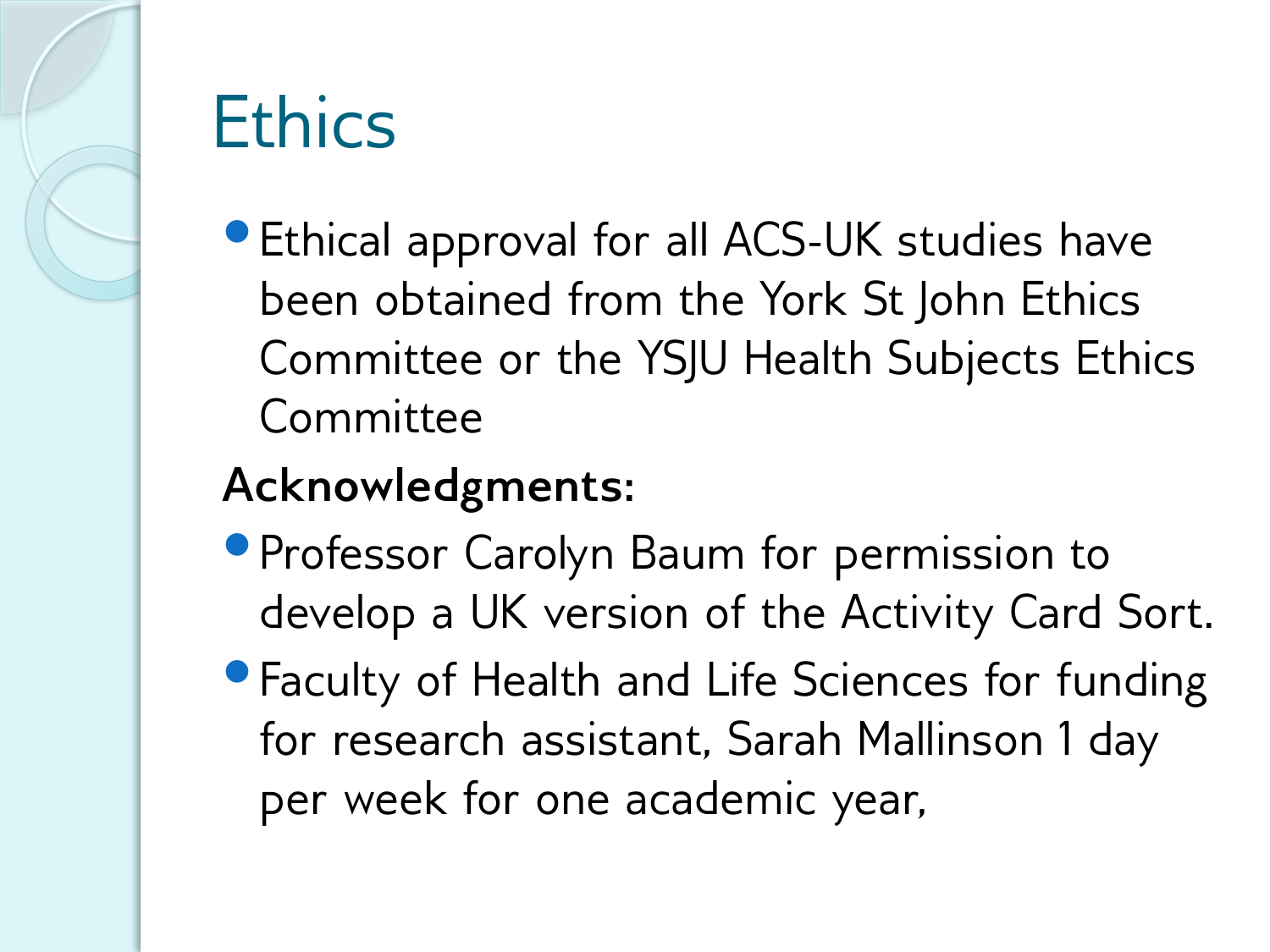

# Ethics
Ethical approval for all ACS-UK studies have been obtained from the York St John Ethics Committee or the YSJU Health Subjects Ethics Committee
Acknowledgments:
Professor Carolyn Baum for permission to develop a UK version of the Activity Card Sort.
Faculty of Health and Life Sciences for funding for research assistant, Sarah Mallinson 1 day per week for one academic year,